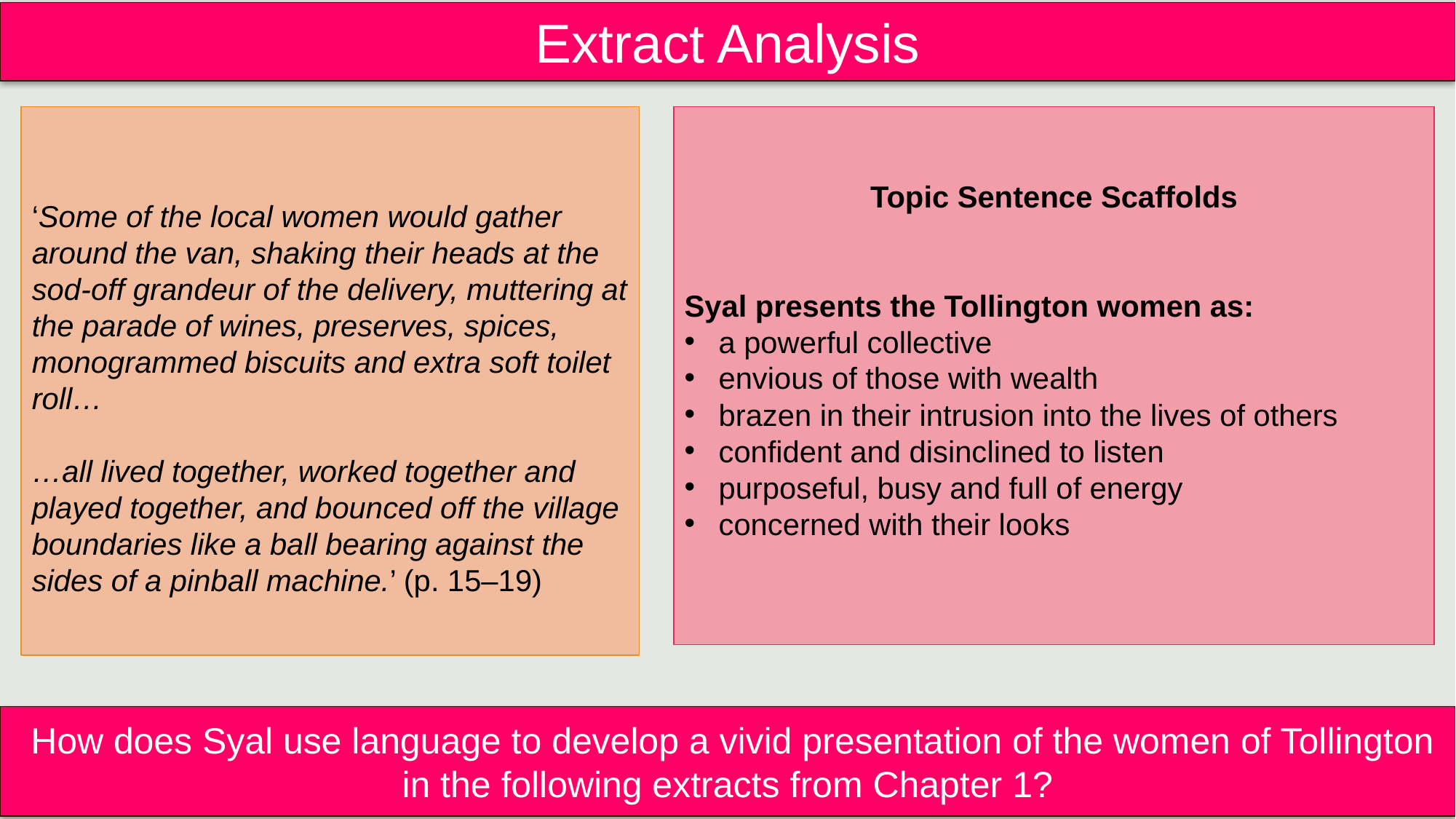

Extract Analysis

‘Some of the local women would gather around the van, shaking their heads at the sod-off grandeur of the delivery, muttering at the parade of wines, preserves, spices, monogrammed biscuits and extra soft toilet roll…
…all lived together, worked together and played together, and bounced off the village boundaries like a ball bearing against the sides of a pinball machine.’ (p. 15–19)
Topic Sentence Scaffolds

Syal presents the Tollington women as:
a powerful collective
envious of those with wealth
brazen in their intrusion into the lives of others
confident and disinclined to listen
purposeful, busy and full of energy
concerned with their looks

 How does Syal use language to develop a vivid presentation of the women of Tollington in the following extracts from Chapter 1?